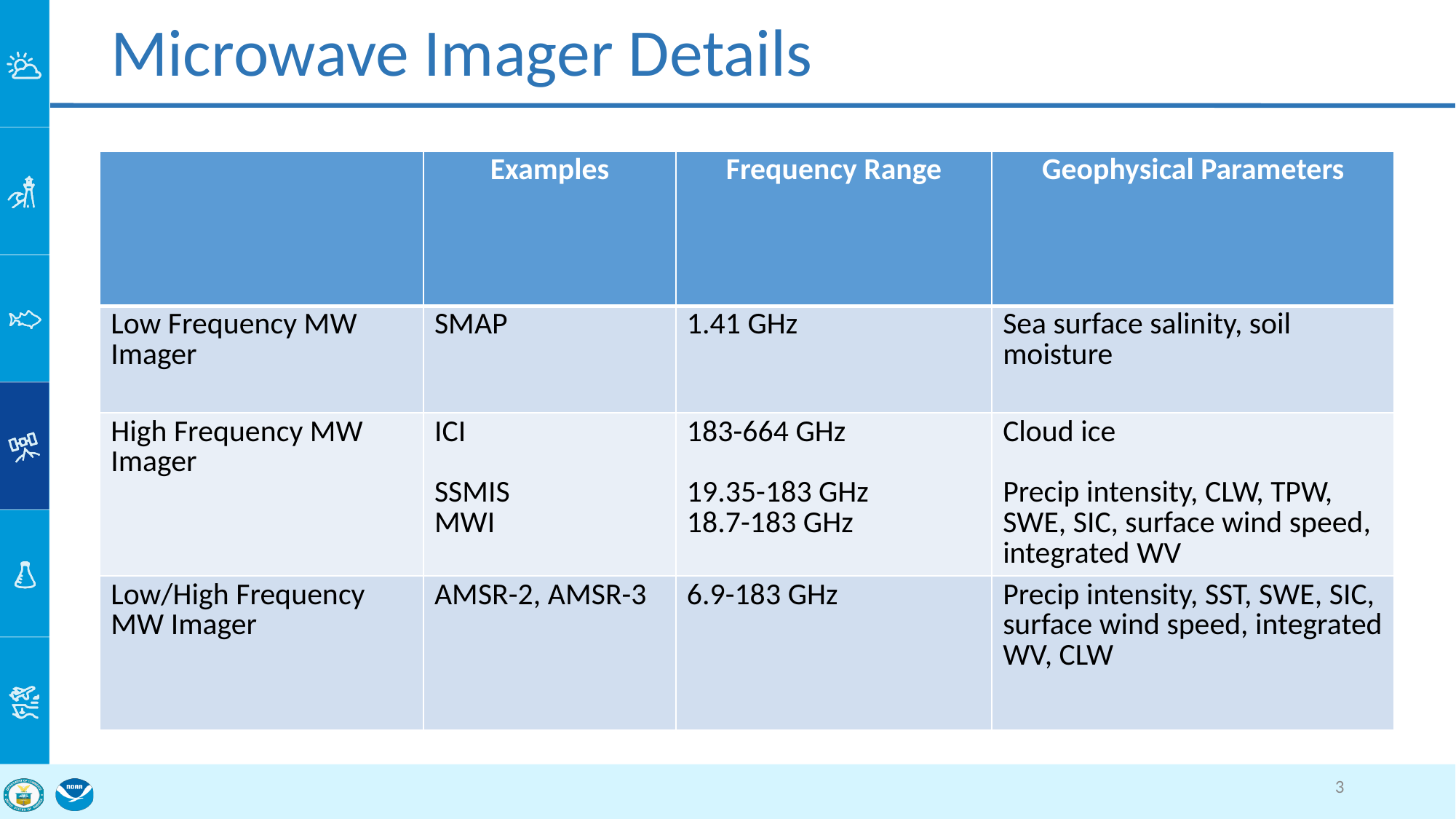

# Microwave Imager Details
|  | Examples | Frequency Range | Geophysical Parameters |
| --- | --- | --- | --- |
| Low Frequency MW Imager | SMAP | 1.41 GHz | Sea surface salinity, soil moisture |
| High Frequency MW Imager | ICI SSMIS MWI | 183-664 GHz 19.35-183 GHz 18.7-183 GHz | Cloud ice Precip intensity, CLW, TPW, SWE, SIC, surface wind speed, integrated WV |
| Low/High Frequency MW Imager | AMSR-2, AMSR-3 | 6.9-183 GHz | Precip intensity, SST, SWE, SIC, surface wind speed, integrated WV, CLW |
3